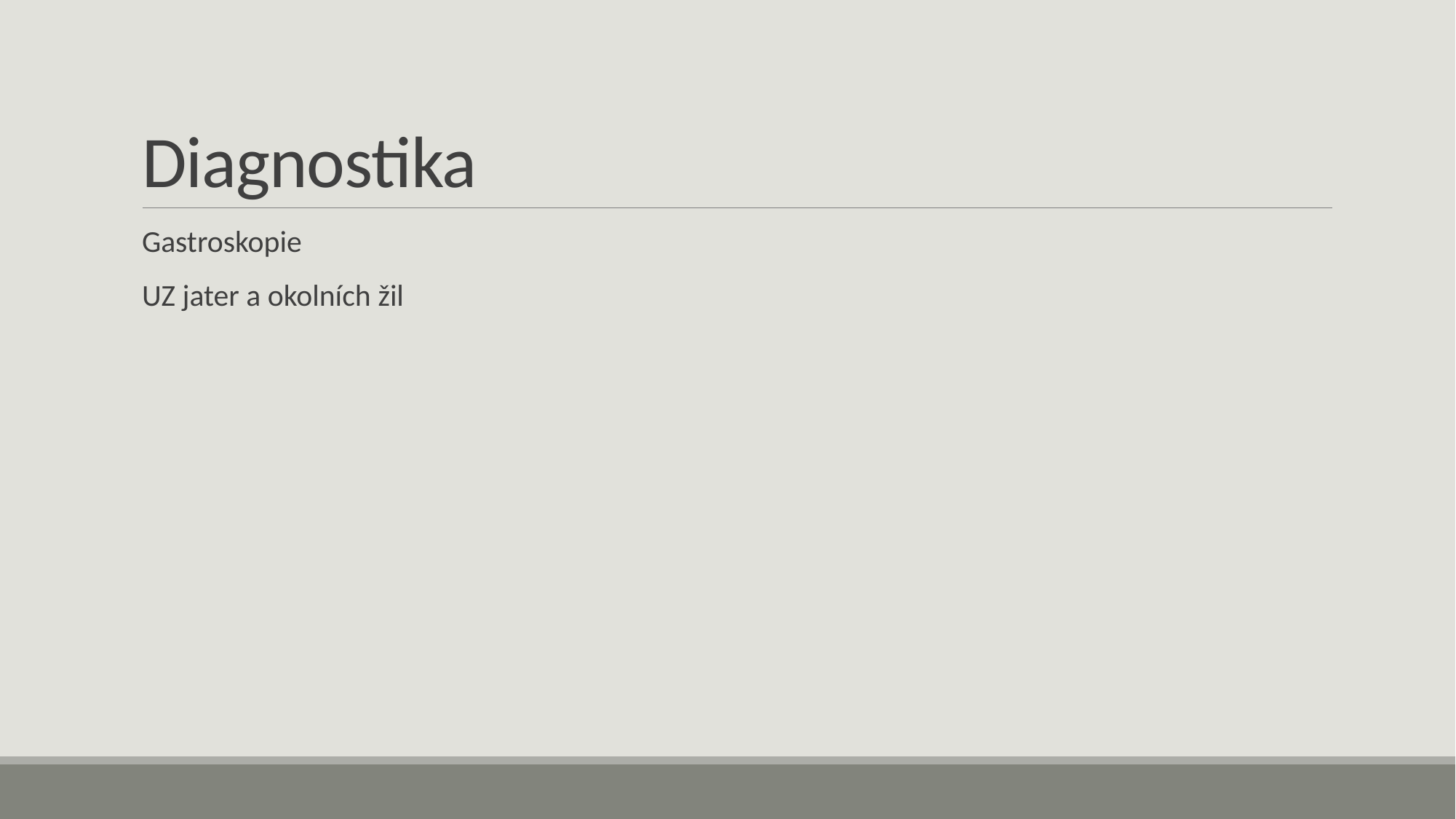

# Diagnostika
Gastroskopie
UZ jater a okolních žil